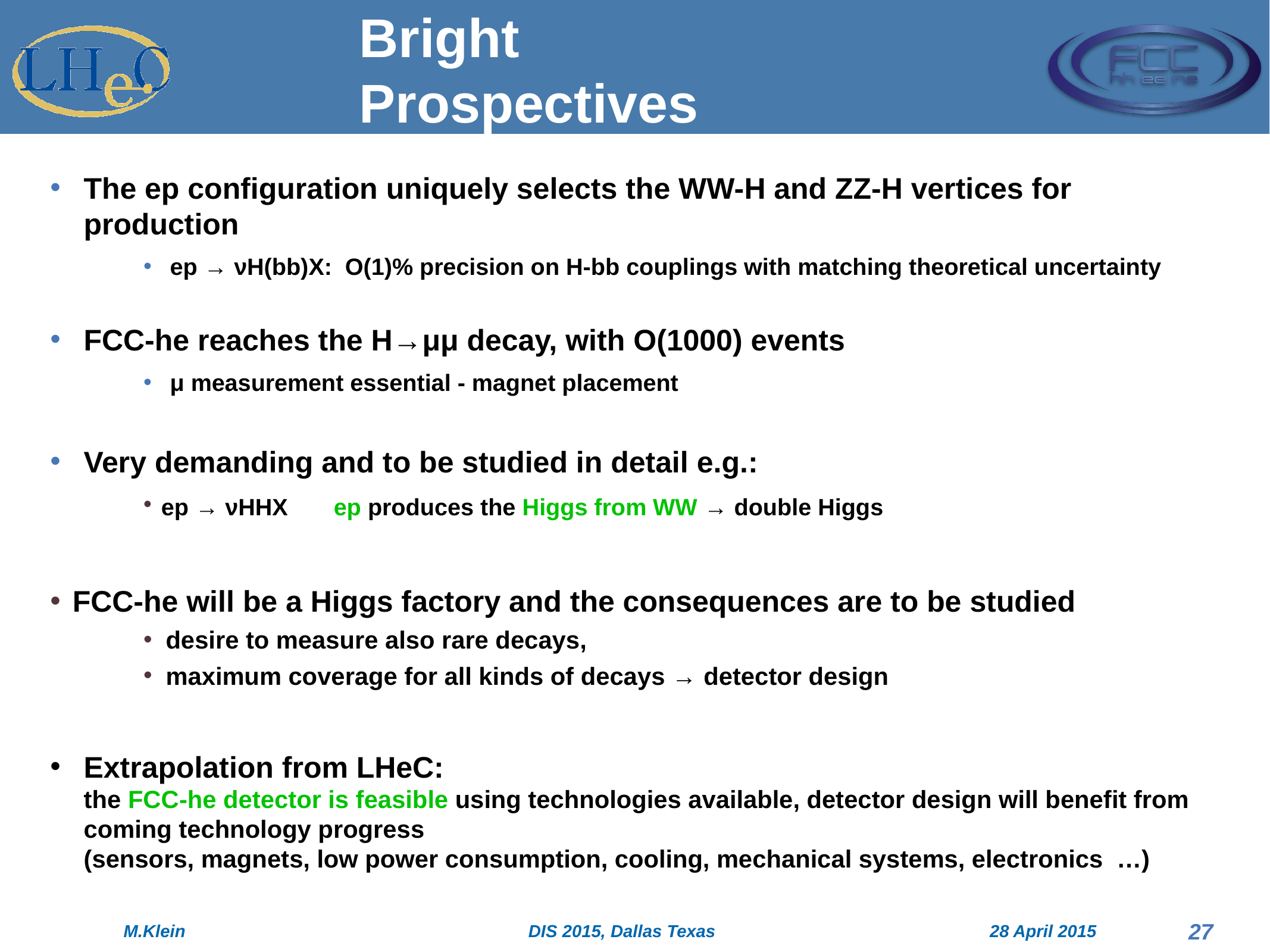

# Bright Prospectives
The ep configuration uniquely selects the WW-H and ZZ-H vertices for production
ep → νH(bb)X:  O(1)% precision on H-bb couplings with matching theoretical uncertainty
FCC-he reaches the H→μμ decay, with O(1000) events
μ measurement essential - magnet placement
Very demanding and to be studied in detail e.g.:
ep → νHHX       ep produces the Higgs from WW → double Higgs

FCC-he will be a Higgs factory and the consequences are to be studied
desire to measure also rare decays,
maximum coverage for all kinds of decays → detector design

Extrapolation from LHeC:
the FCC-he detector is feasible using technologies available, detector design will benefit from coming technology progress
(sensors, magnets, low power consumption, cooling, mechanical systems, electronics  …)
27